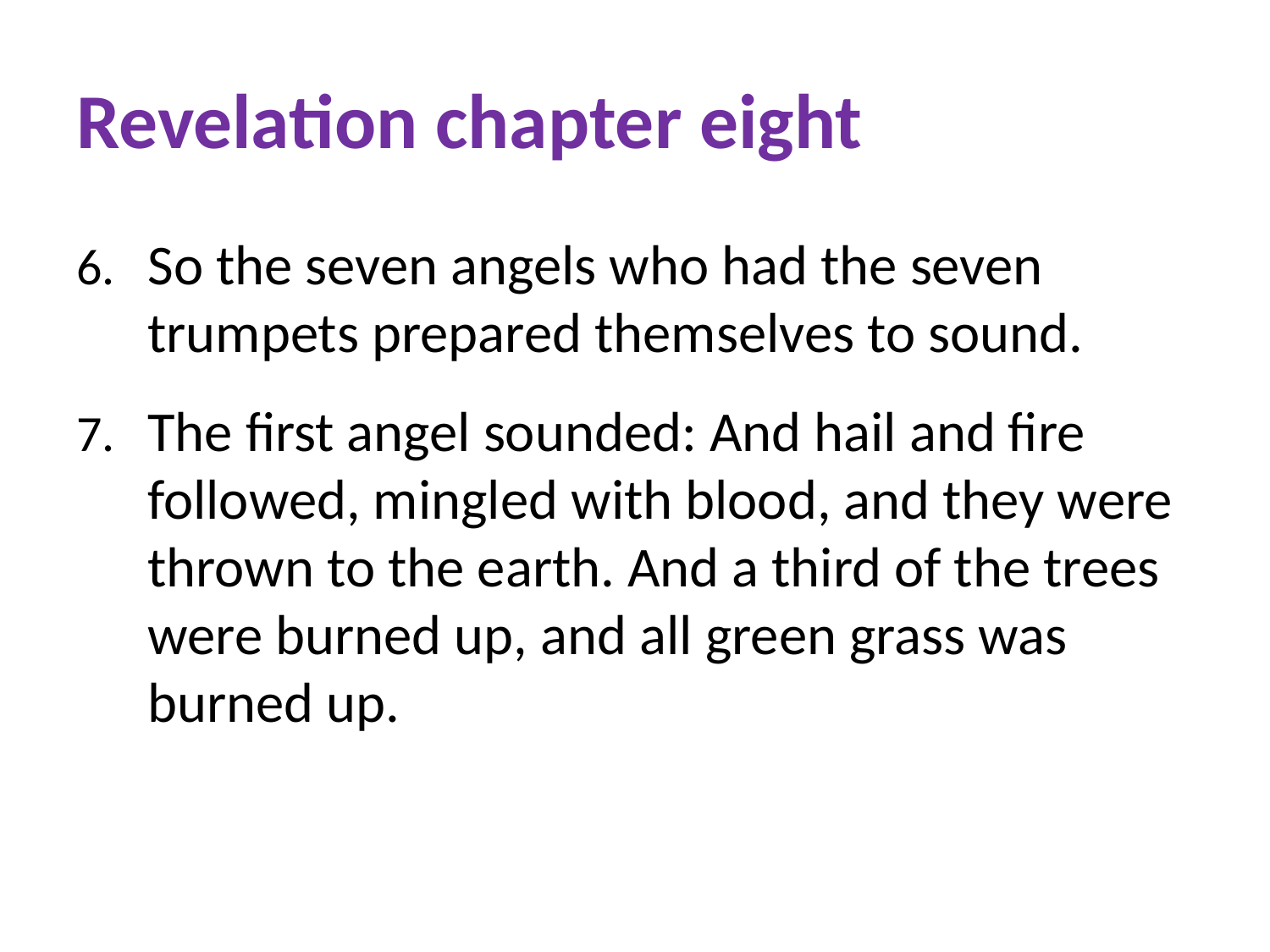

# Revelation chapter eight
So the seven angels who had the seven trumpets prepared themselves to sound.

The first angel sounded: And hail and fire followed, mingled with blood, and they were thrown to the earth. And a third of the trees were burned up, and all green grass was burned up.